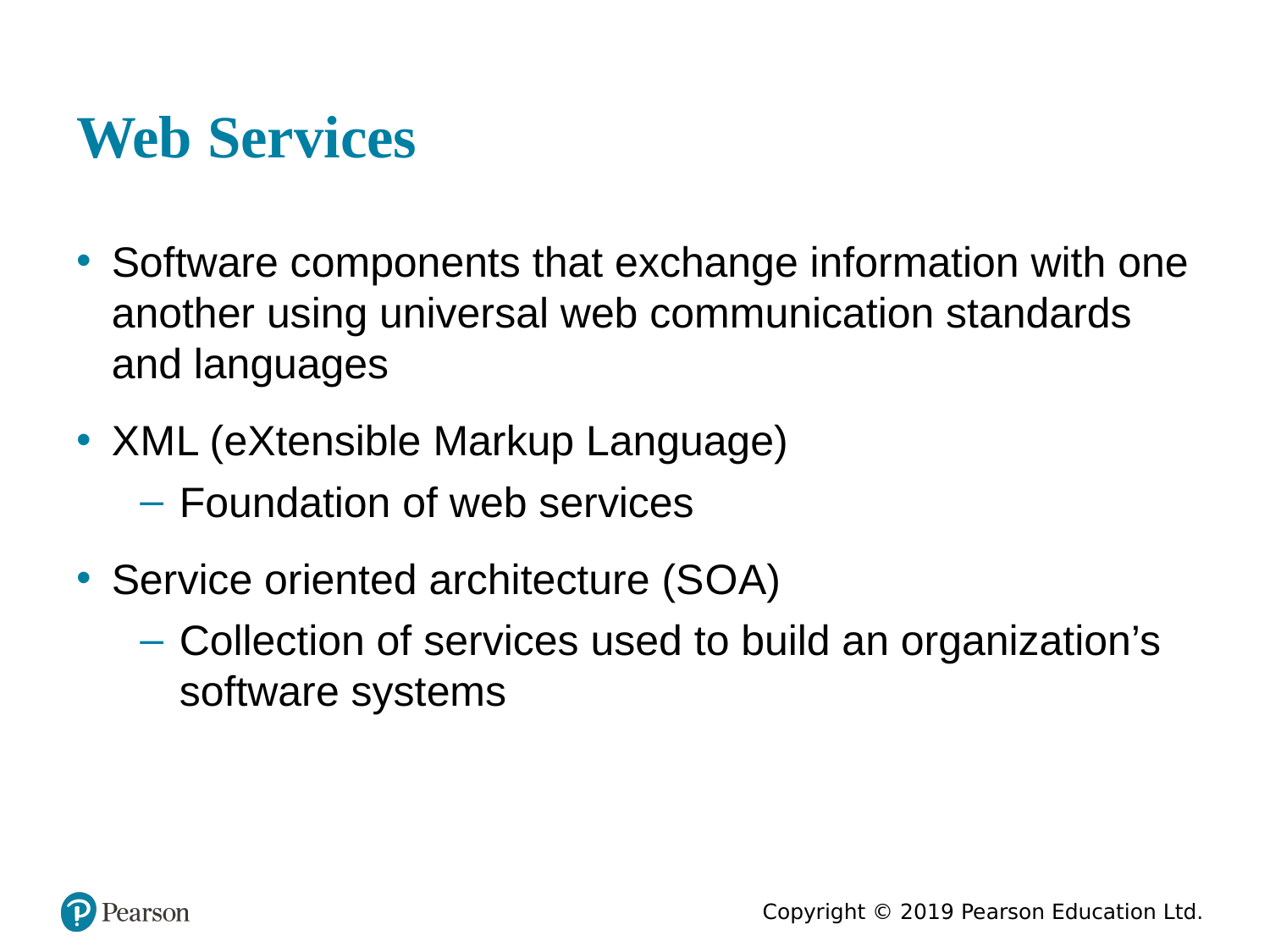

# Web Services
Software components that exchange information with one another using universal web communication standards and languages
X M L (eXtensible Markup Language)
Foundation of web services
Service oriented architecture (S O A)
Collection of services used to build an organization’s software systems